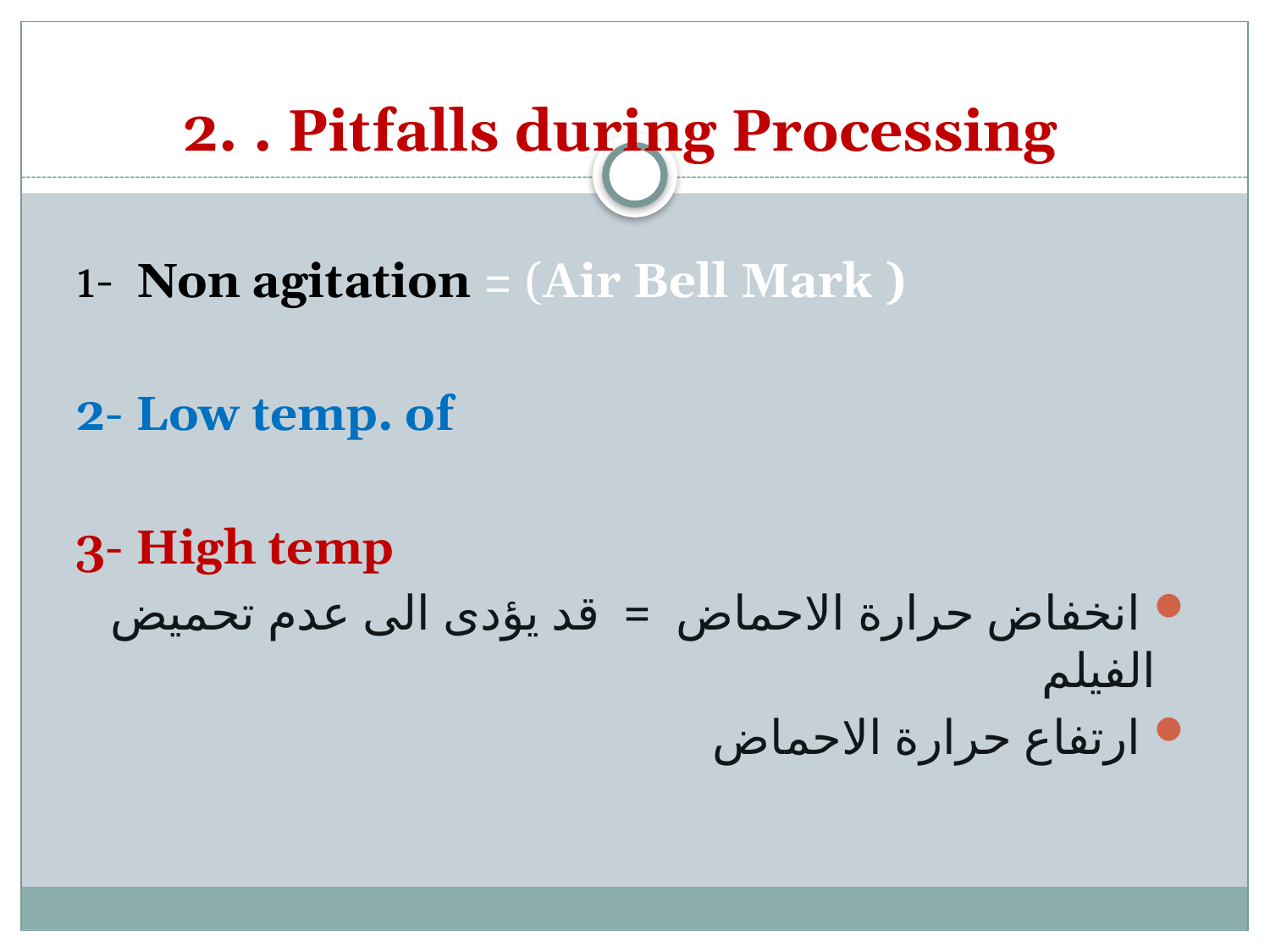

# . Pitfalls during Processing
1-  Non agitation = (Air Bell Mark )

2- Low temp. of

3- High temp
 انخفاض حرارة الاحماض  =  قد يؤدى الى عدم تحميض الفيلم
 ارتفاع حرارة الاحماض